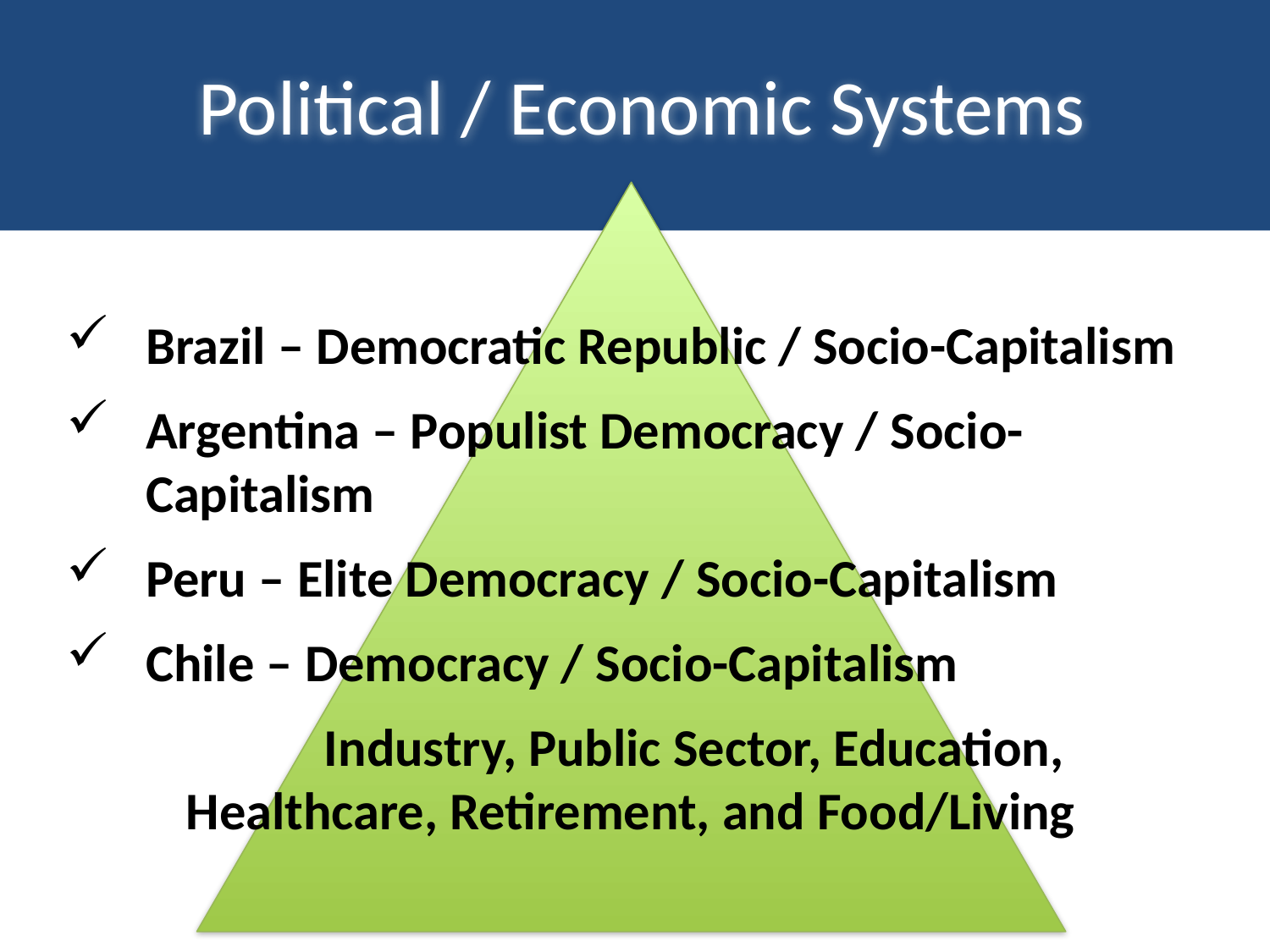

# Political / Economic Systems

Brazil – Democratic Republic / Socio-Capitalism
Argentina – Populist Democracy / Socio-Capitalism
Peru – Elite Democracy / Socio-Capitalism
Chile – Democracy / Socio-Capitalism
	Industry, Public Sector, Education, Healthcare, Retirement, and Food/Living